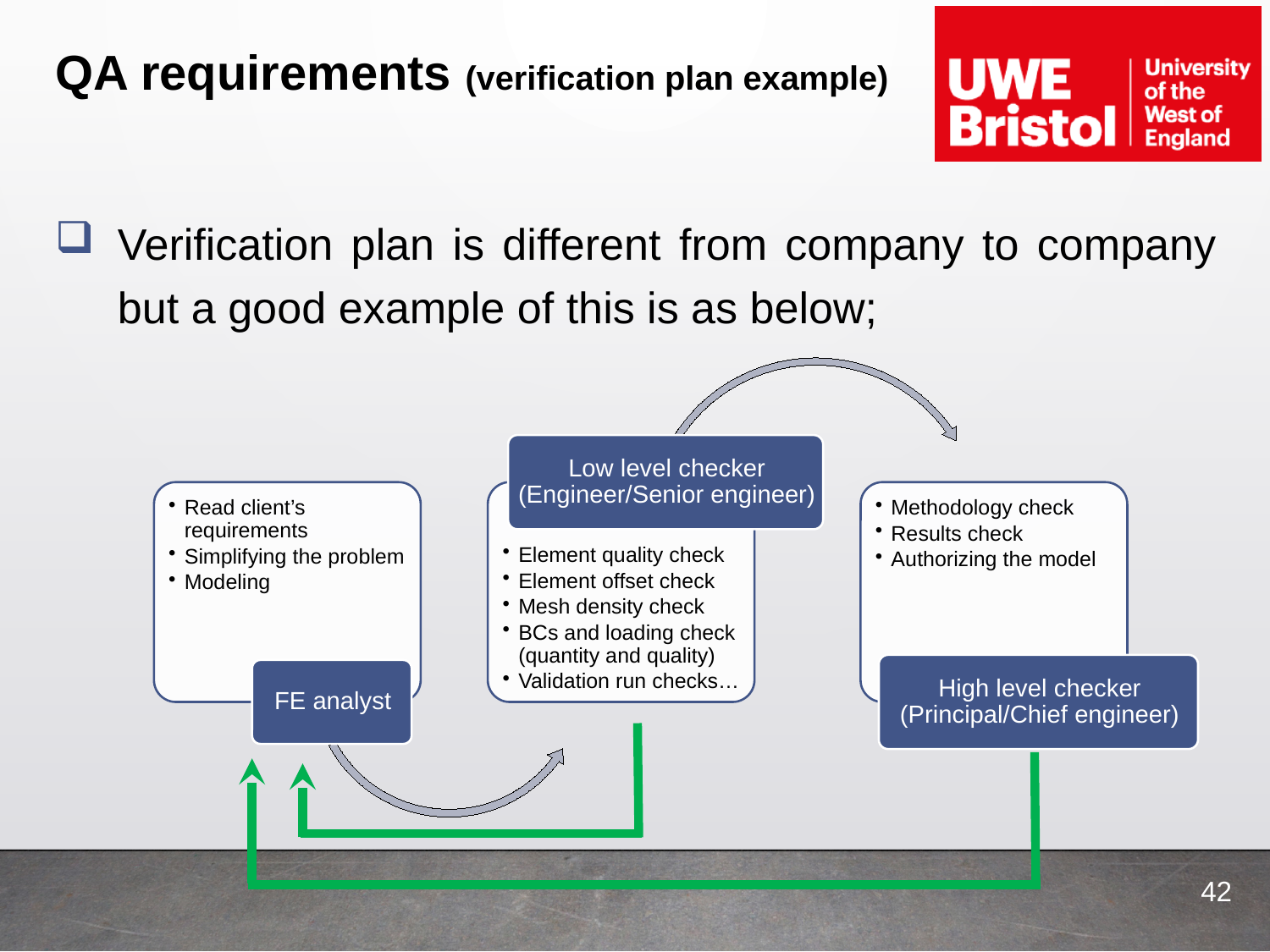

# QA requirements (verification plan example)
Verification plan is different from company to company but a good example of this is as below;
Read client’s requirements
Simplifying the problem
Modeling
FE analyst
Element quality check
Element offset check
Mesh density check
BCs and loading check (quantity and quality)
Validation run checks…
Low level checker (Engineer/Senior engineer)
Methodology check
Results check
Authorizing the model
High level checker (Principal/Chief engineer)
42